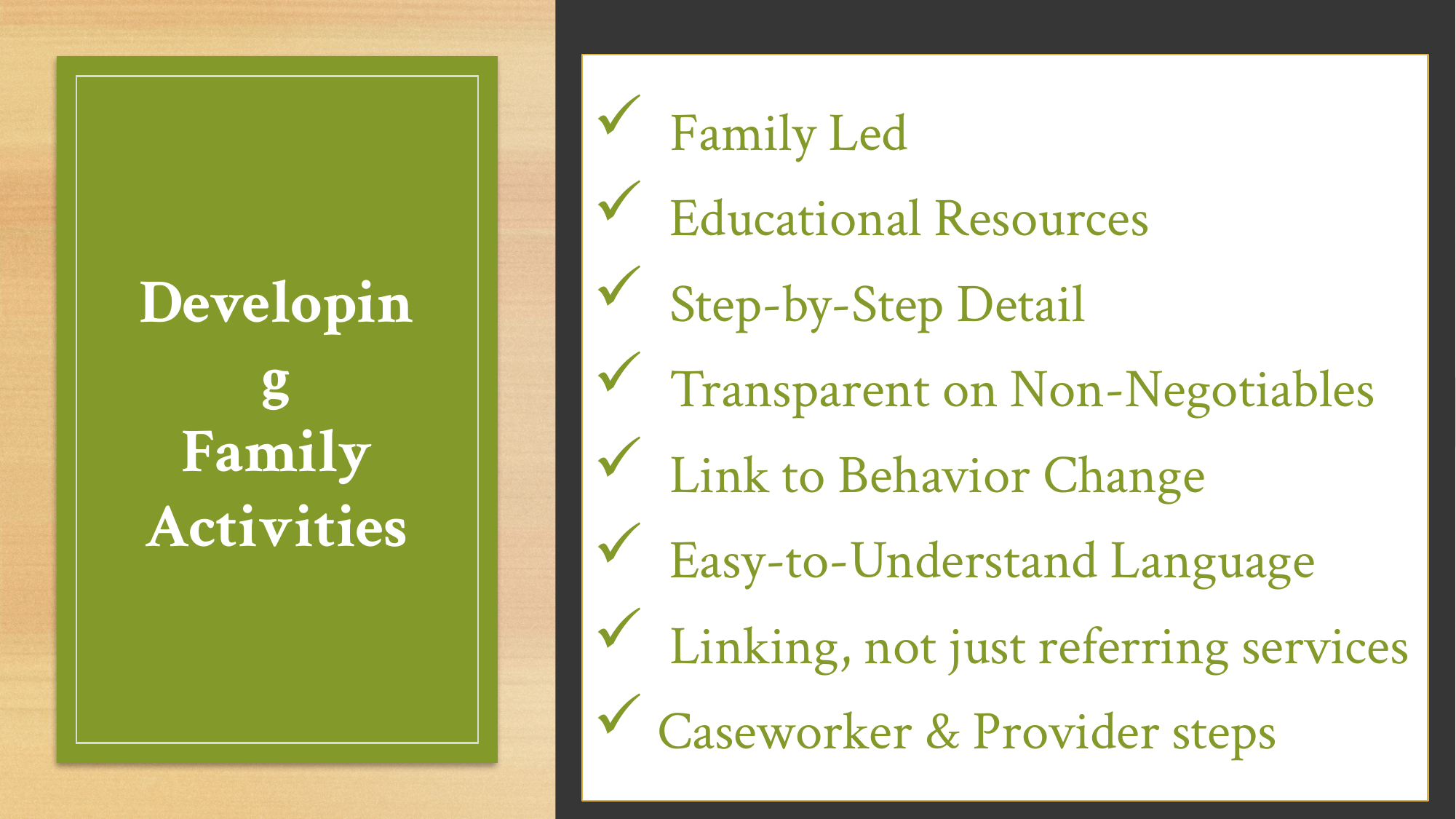

Family Led
  Educational Resources
  Step-by-Step Detail
  Transparent on Non-Negotiables
  Link to Behavior Change
  Easy-to-Understand Language
  Linking, not just referring services
 Caseworker & Provider steps

# Developing Family Activities